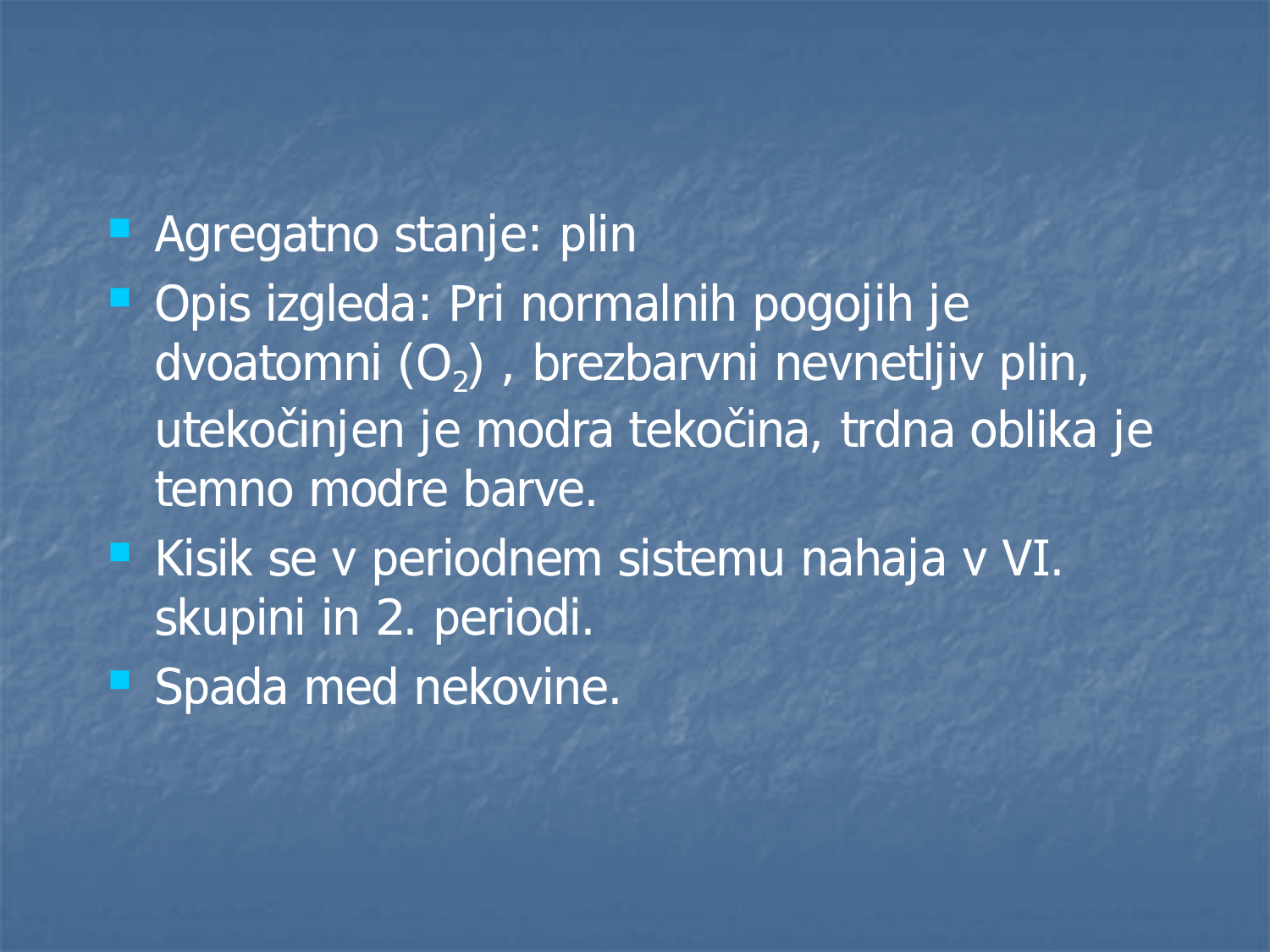

Agregatno stanje: plin
Opis izgleda: Pri normalnih pogojih je dvoatomni (O2) , brezbarvni nevnetljiv plin, utekočinjen je modra tekočina, trdna oblika je temno modre barve.
Kisik se v periodnem sistemu nahaja v VI. skupini in 2. periodi.
Spada med nekovine.